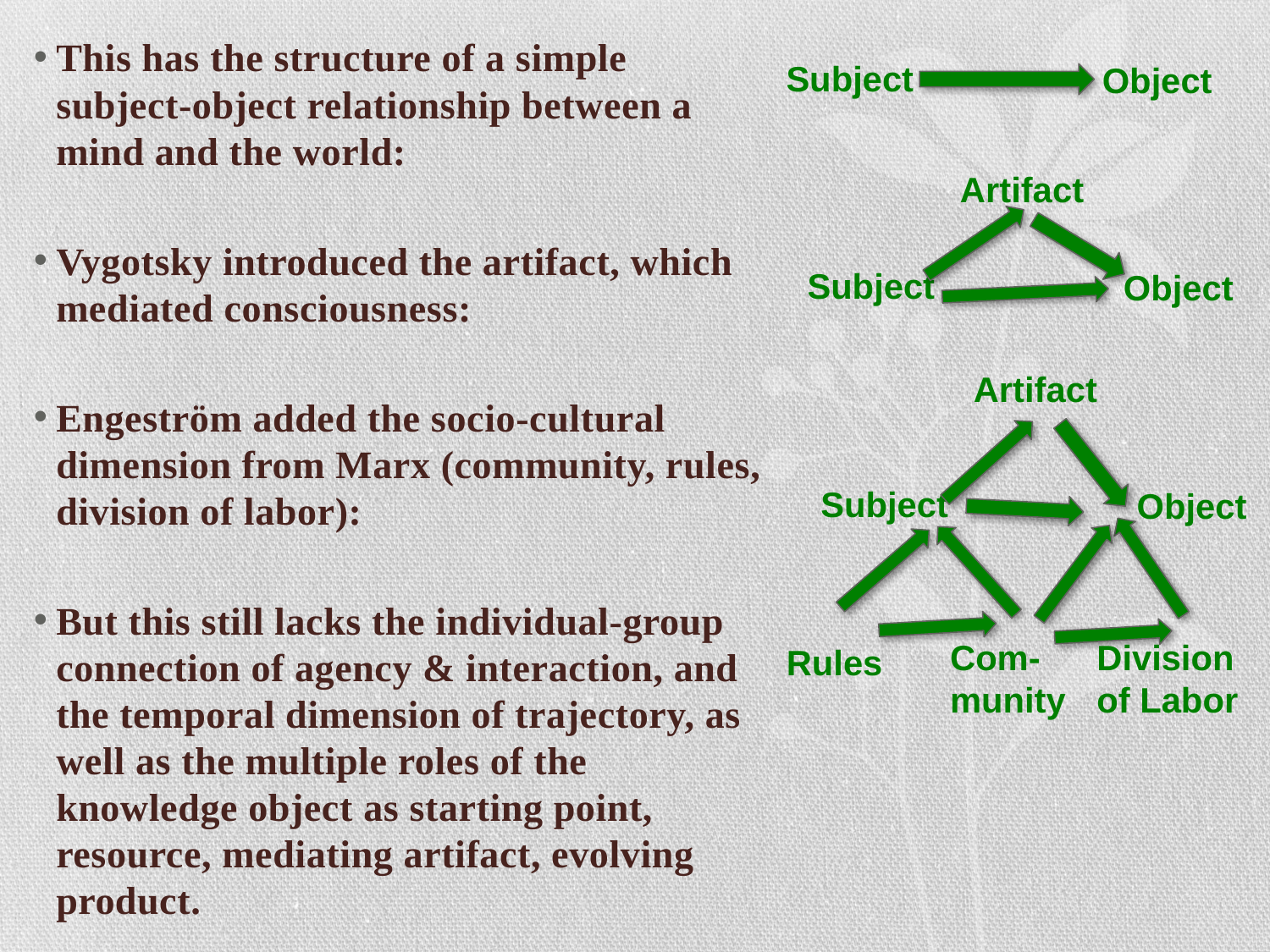

This has the structure of a simple subject-object relationship between a mind and the world:

Vygotsky introduced the artifact, which mediated consciousness:

Engeström added the socio-cultural dimension from Marx (community, rules, division of labor):

But this still lacks the individual-group connection of agency & interaction, and the temporal dimension of trajectory, as well as the multiple roles of the knowledge object as starting point, resource, mediating artifact, evolving product.
Subject
Object

Artifact

Subject
Object

Artifact

Subject
Object

Com-munity
Division of Labor
Rules